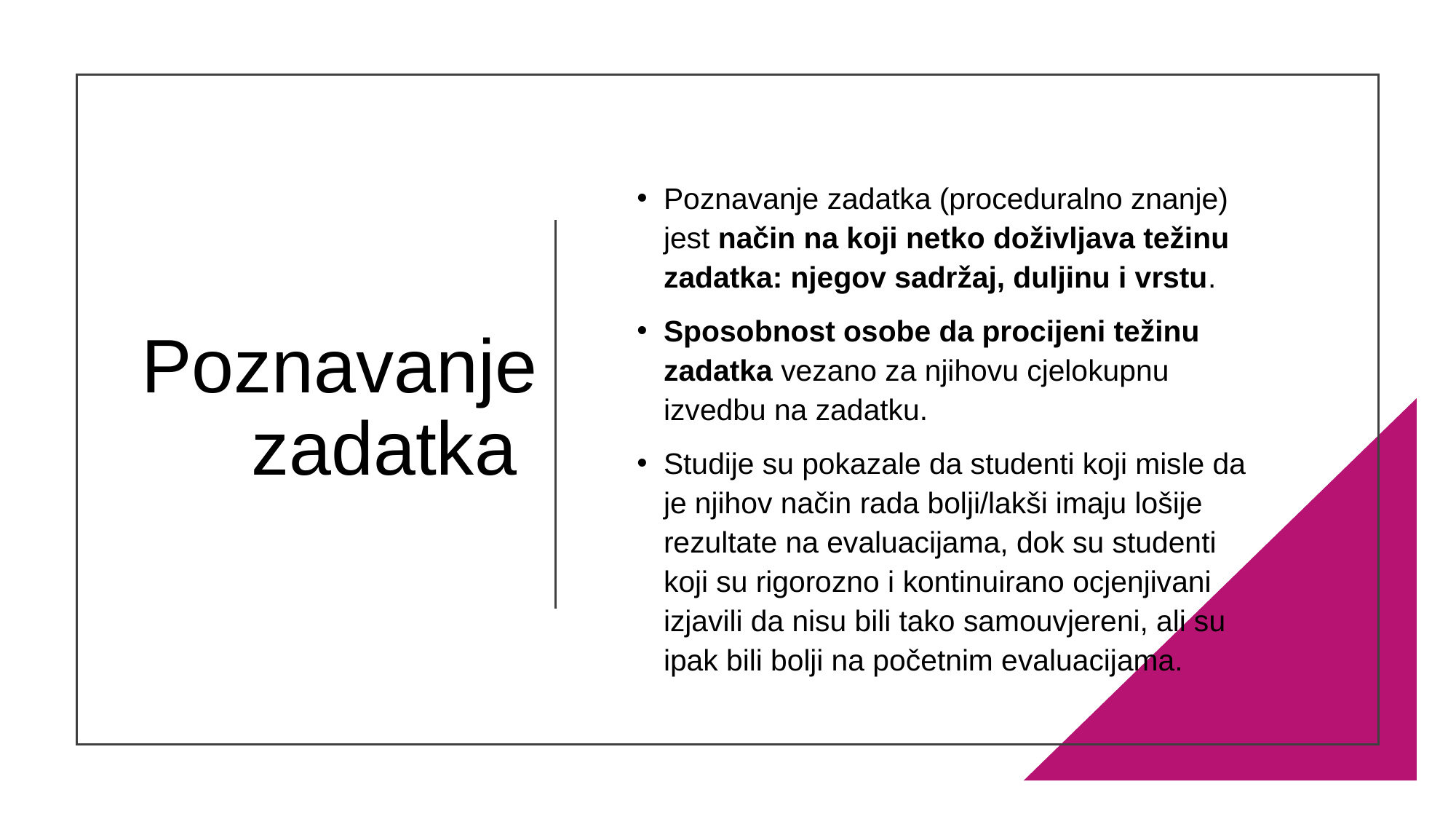

# Poznavanje zadatka
Poznavanje zadatka (proceduralno znanje) jest način na koji netko doživljava težinu zadatka: njegov sadržaj, duljinu i vrstu.
Sposobnost osobe da procijeni težinu zadatka vezano za njihovu cjelokupnu izvedbu na zadatku.
Studije su pokazale da studenti koji misle da je njihov način rada bolji/lakši imaju lošije rezultate na evaluacijama, dok su studenti koji su rigorozno i ​​kontinuirano ocjenjivani izjavili da nisu bili tako samouvjereni, ali su ipak bili bolji na početnim evaluacijama.